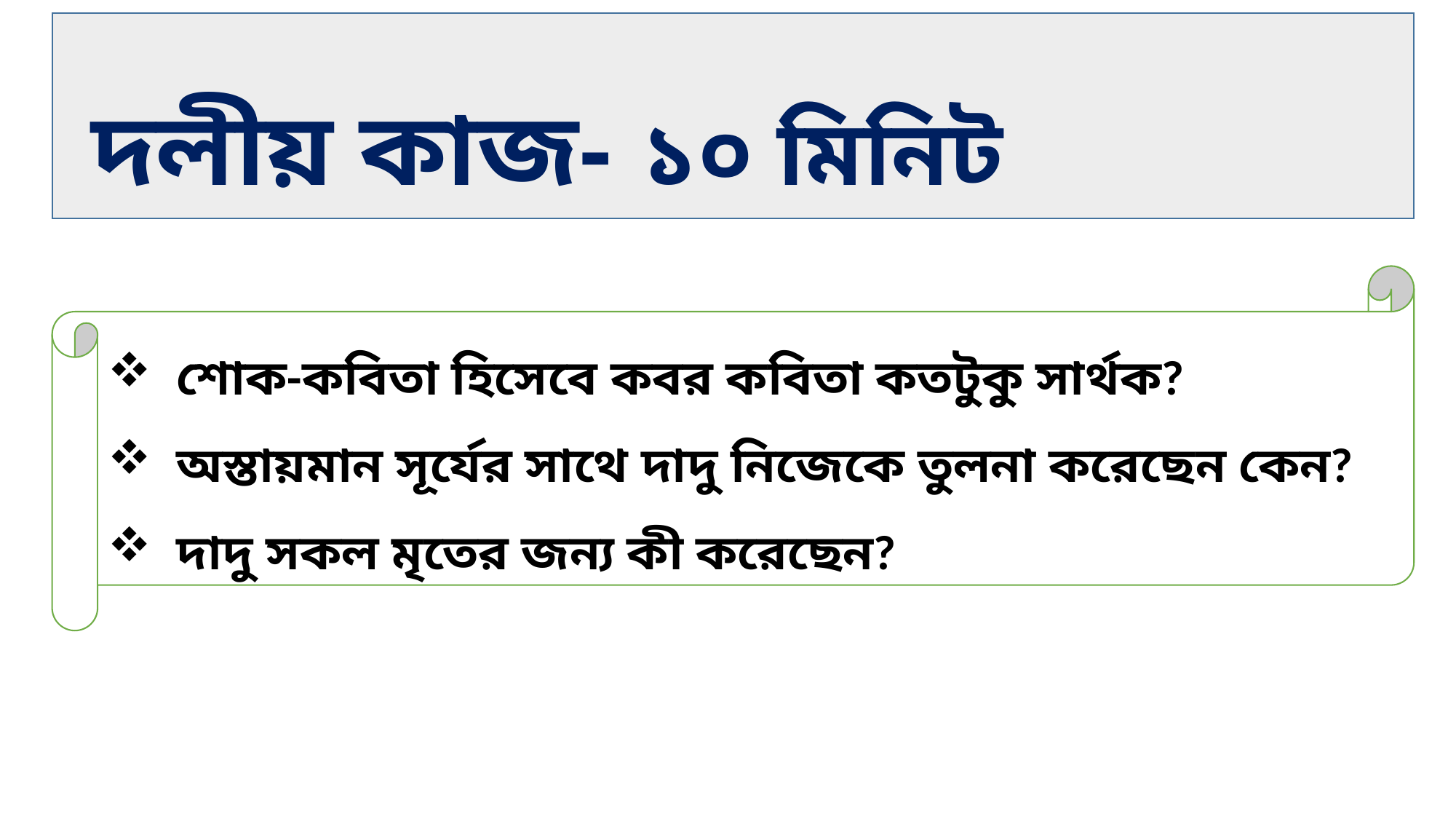

# দলীয় কাজ- ১০ মিনিট
শোক-কবিতা হিসেবে কবর কবিতা কতটুকু সার্থক?
অস্তায়মান সূর্যের সাথে দাদু নিজেকে তুলনা করেছেন কেন?
দাদু সকল মৃতের জন্য কী করেছেন?